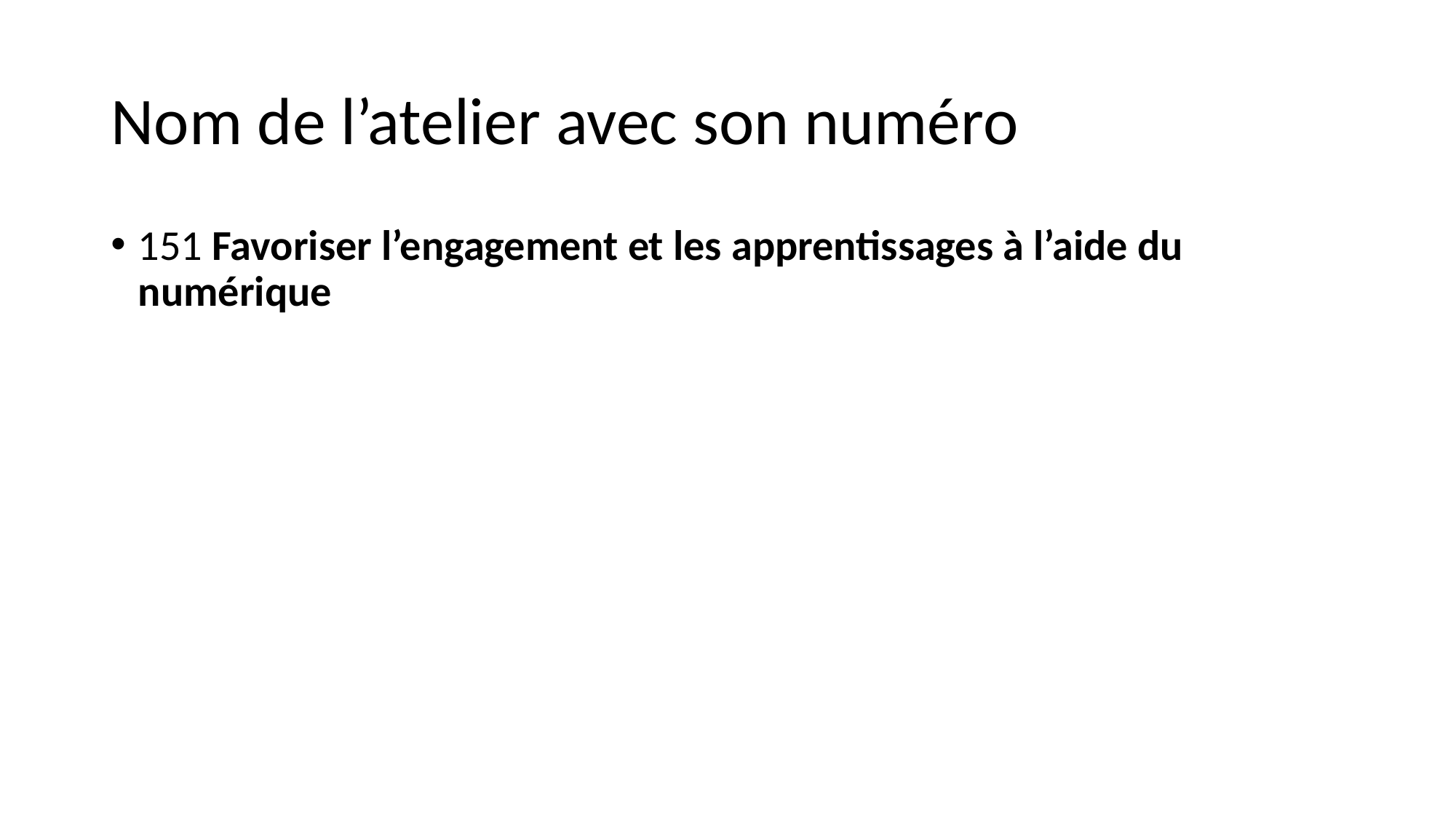

# Nom de l’atelier avec son numéro
151 Favoriser l’engagement et les apprentissages à l’aide du numérique